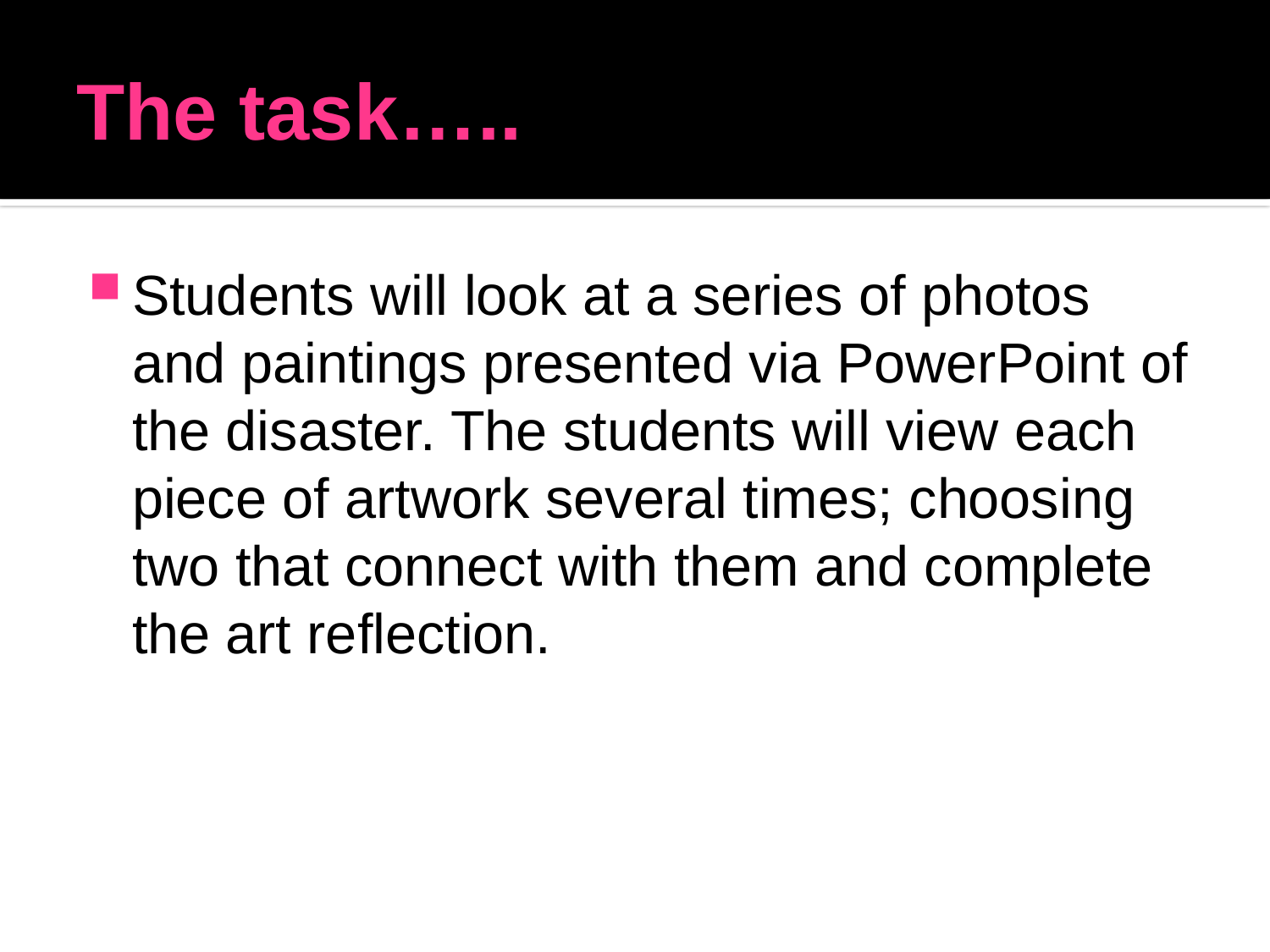

# The task…..
Students will look at a series of photos and paintings presented via PowerPoint of the disaster. The students will view each piece of artwork several times; choosing two that connect with them and complete the art reflection.